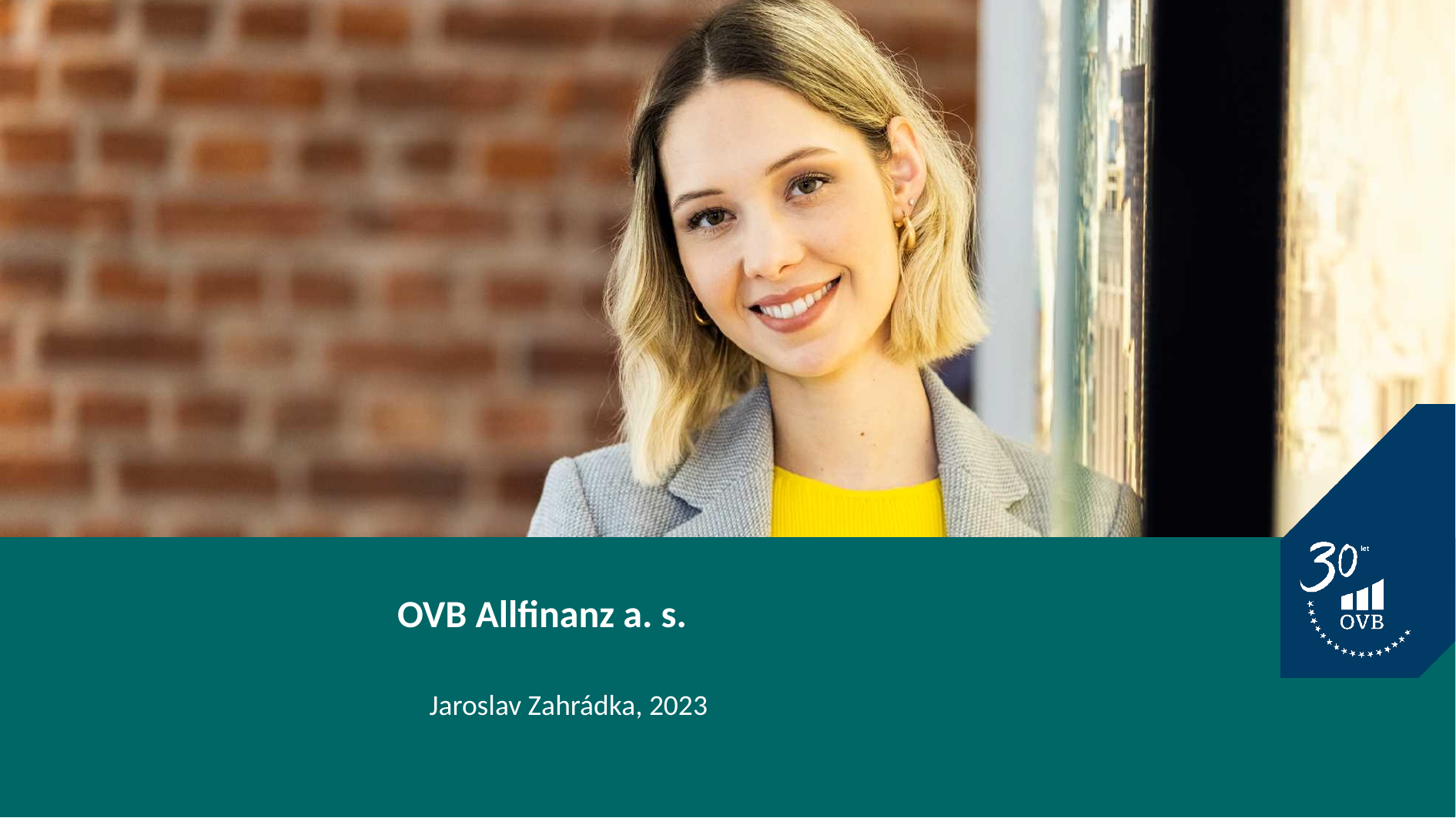

# OVB Allfinanz a. s.
Jaroslav Zahrádka, 2023